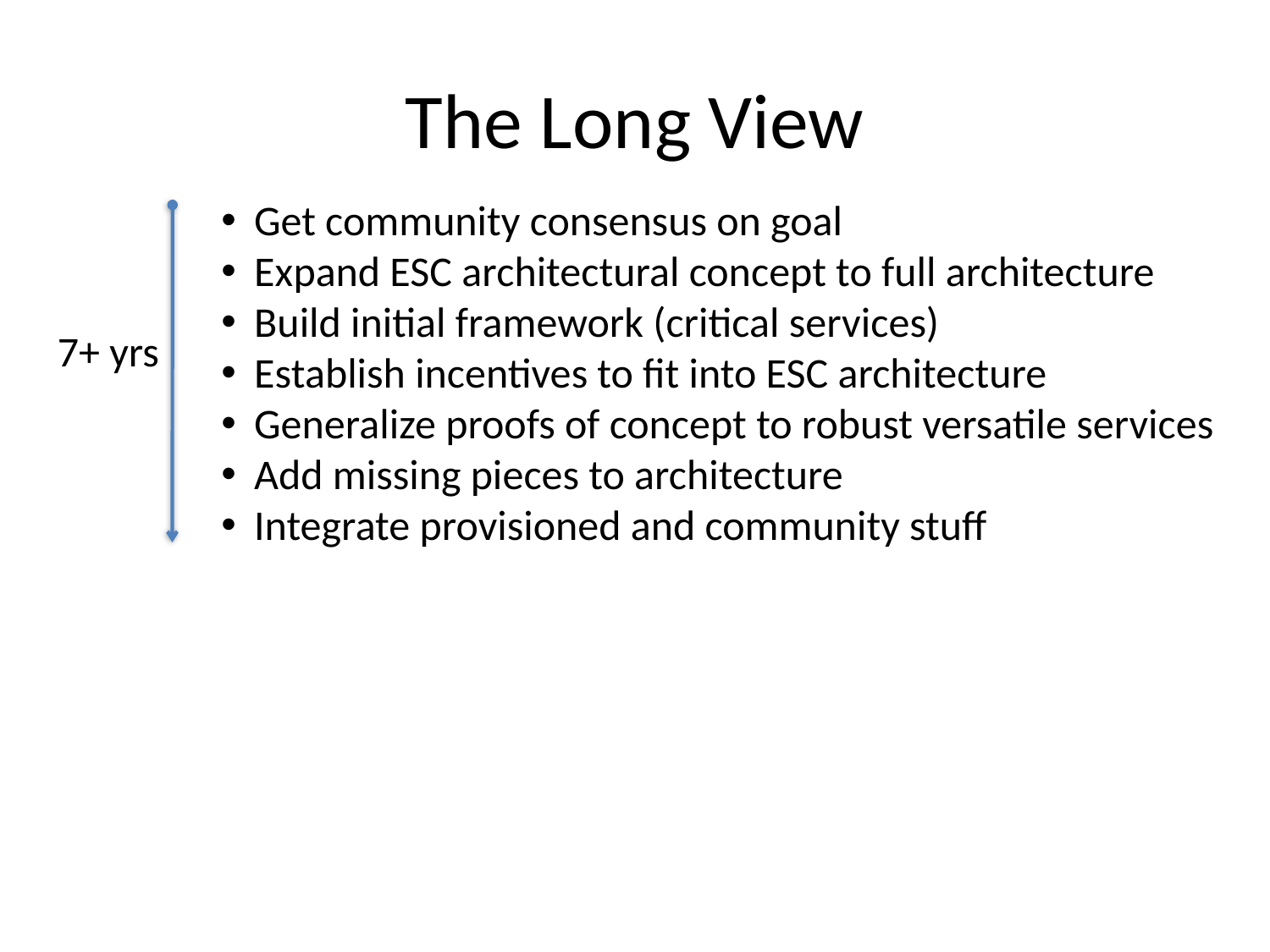

# The Long View
Get community consensus on goal
Expand ESC architectural concept to full architecture
Build initial framework (critical services)
Establish incentives to fit into ESC architecture
Generalize proofs of concept to robust versatile services
Add missing pieces to architecture
Integrate provisioned and community stuff

7+ yrs